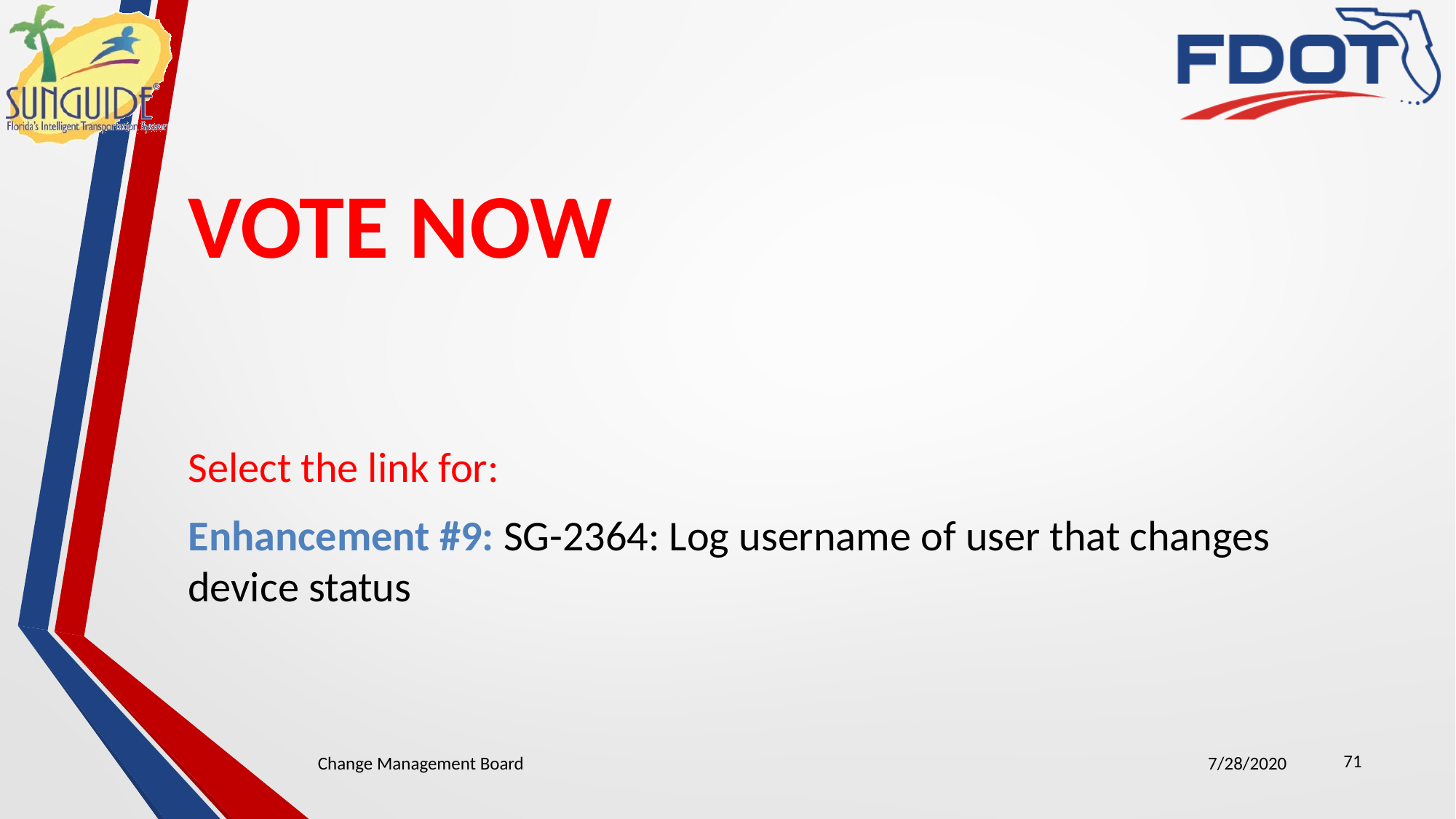

# VOTE NOW
Select the link for:
Enhancement #9: SG-2364: Log username of user that changes device status
71
Change Management Board
7/28/2020